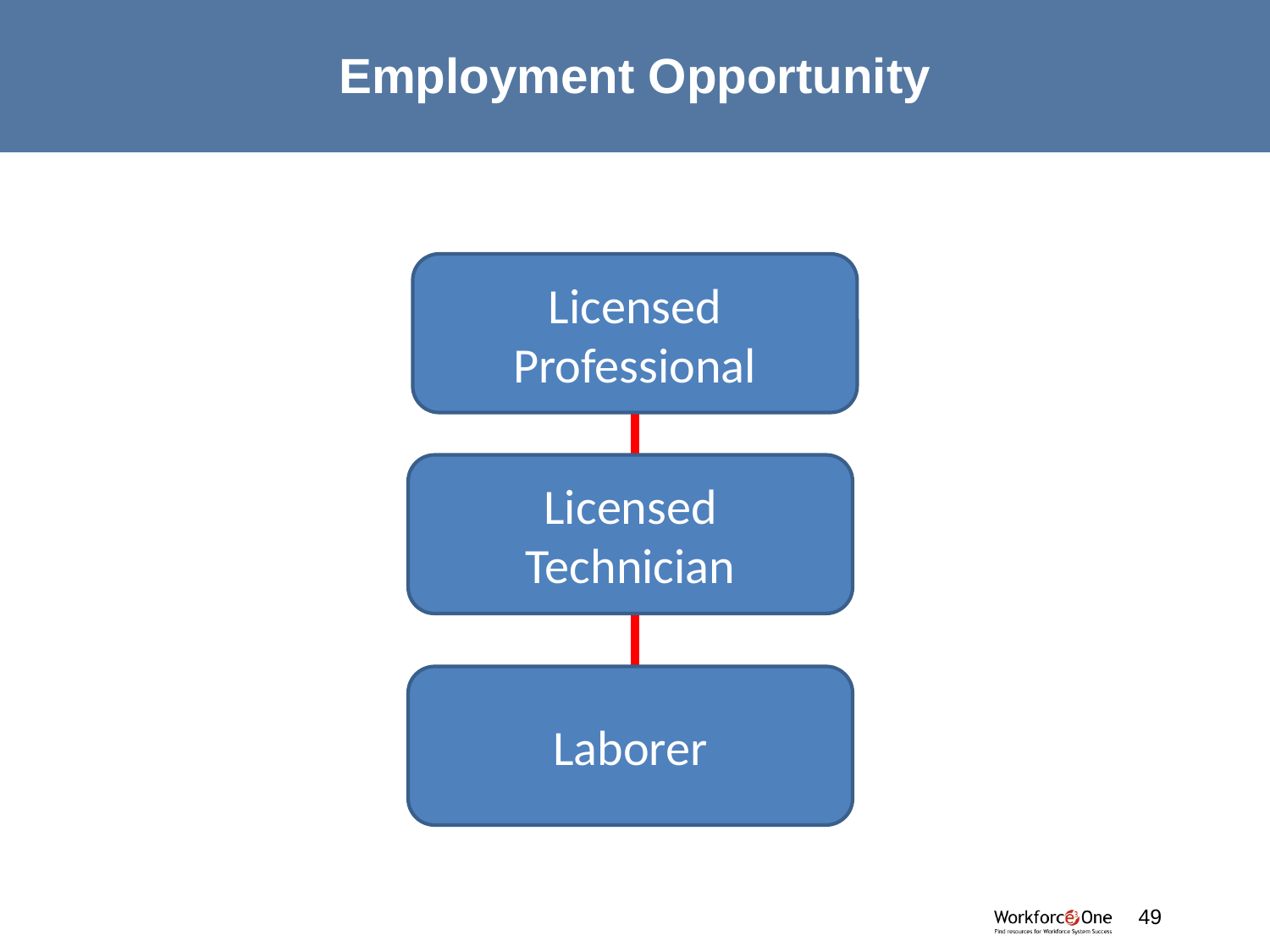

# Employment Opportunity
Licensed Professional
Licensed
Technician
Laborer
#
49